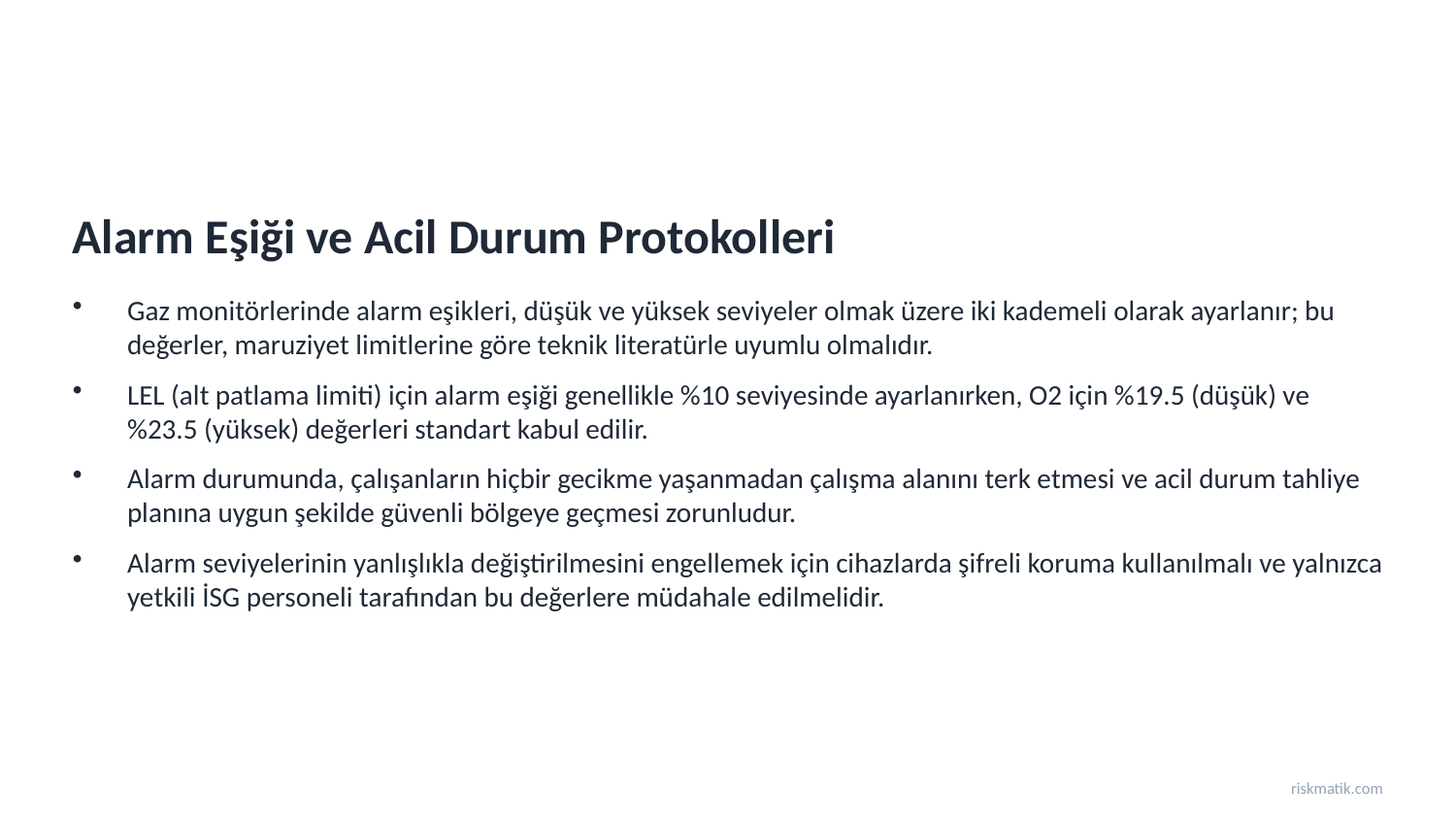

Alarm Eşiği ve Acil Durum Protokolleri
Gaz monitörlerinde alarm eşikleri, düşük ve yüksek seviyeler olmak üzere iki kademeli olarak ayarlanır; bu değerler, maruziyet limitlerine göre teknik literatürle uyumlu olmalıdır.
LEL (alt patlama limiti) için alarm eşiği genellikle %10 seviyesinde ayarlanırken, O2 için %19.5 (düşük) ve %23.5 (yüksek) değerleri standart kabul edilir.
Alarm durumunda, çalışanların hiçbir gecikme yaşanmadan çalışma alanını terk etmesi ve acil durum tahliye planına uygun şekilde güvenli bölgeye geçmesi zorunludur.
Alarm seviyelerinin yanlışlıkla değiştirilmesini engellemek için cihazlarda şifreli koruma kullanılmalı ve yalnızca yetkili İSG personeli tarafından bu değerlere müdahale edilmelidir.
riskmatik.com